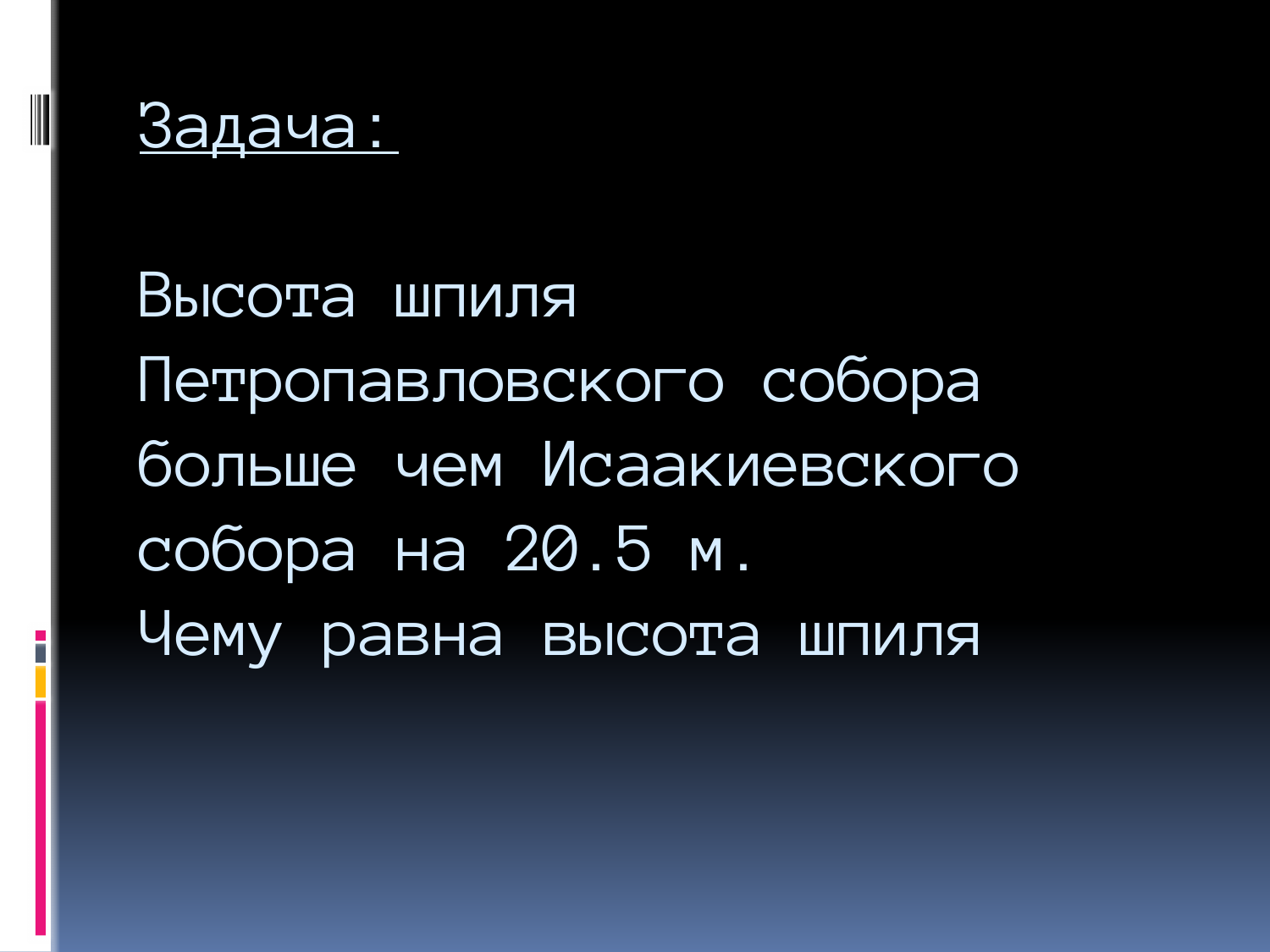

# Задача: Высота шпиля Петропавловского собора больше чем Исаакиевского собора на 20.5 м. Чему равна высота шпиля